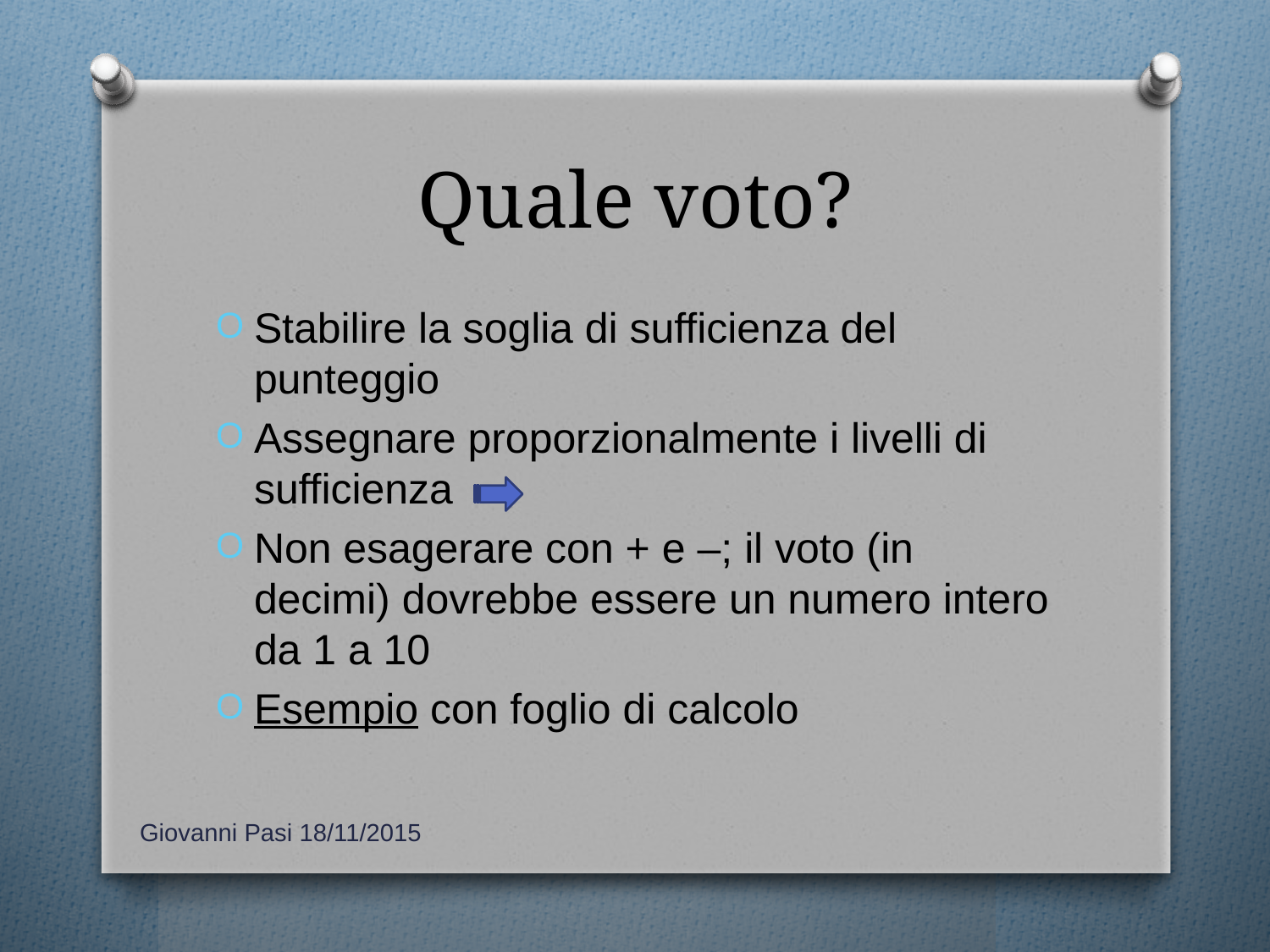

# Quale voto?
Stabilire la soglia di sufficienza del punteggio
Assegnare proporzionalmente i livelli di sufficienza
Non esagerare con + e –; il voto (in decimi) dovrebbe essere un numero intero da 1 a 10
Esempio con foglio di calcolo

Giovanni Pasi 18/11/2015